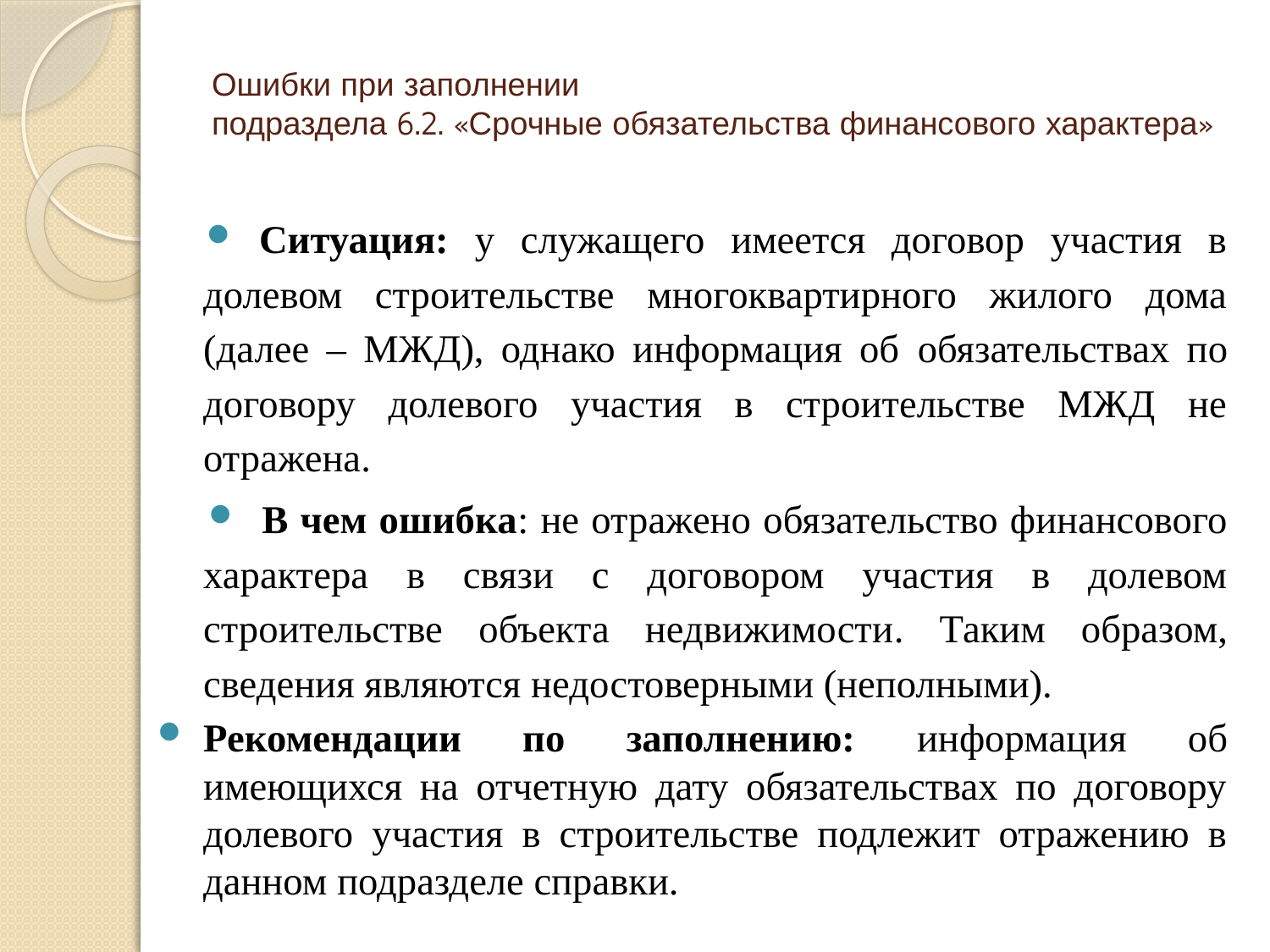

# Ошибки при заполнении подраздела 6.2. «Срочные обязательства финансового характера»
Ситуация: у служащего имеется договор участия в долевом строительстве многоквартирного жилого дома (далее – МЖД), однако информация об обязательствах по договору долевого участия в строительстве МЖД не отражена.
В чем ошибка: не отражено обязательство финансового характера в связи с договором участия в долевом строительстве объекта недвижимости. Таким образом, сведения являются недостоверными (неполными).
Рекомендации по заполнению: информация об имеющихся на отчетную дату обязательствах по договору долевого участия в строительстве подлежит отражению в данном подразделе справки.